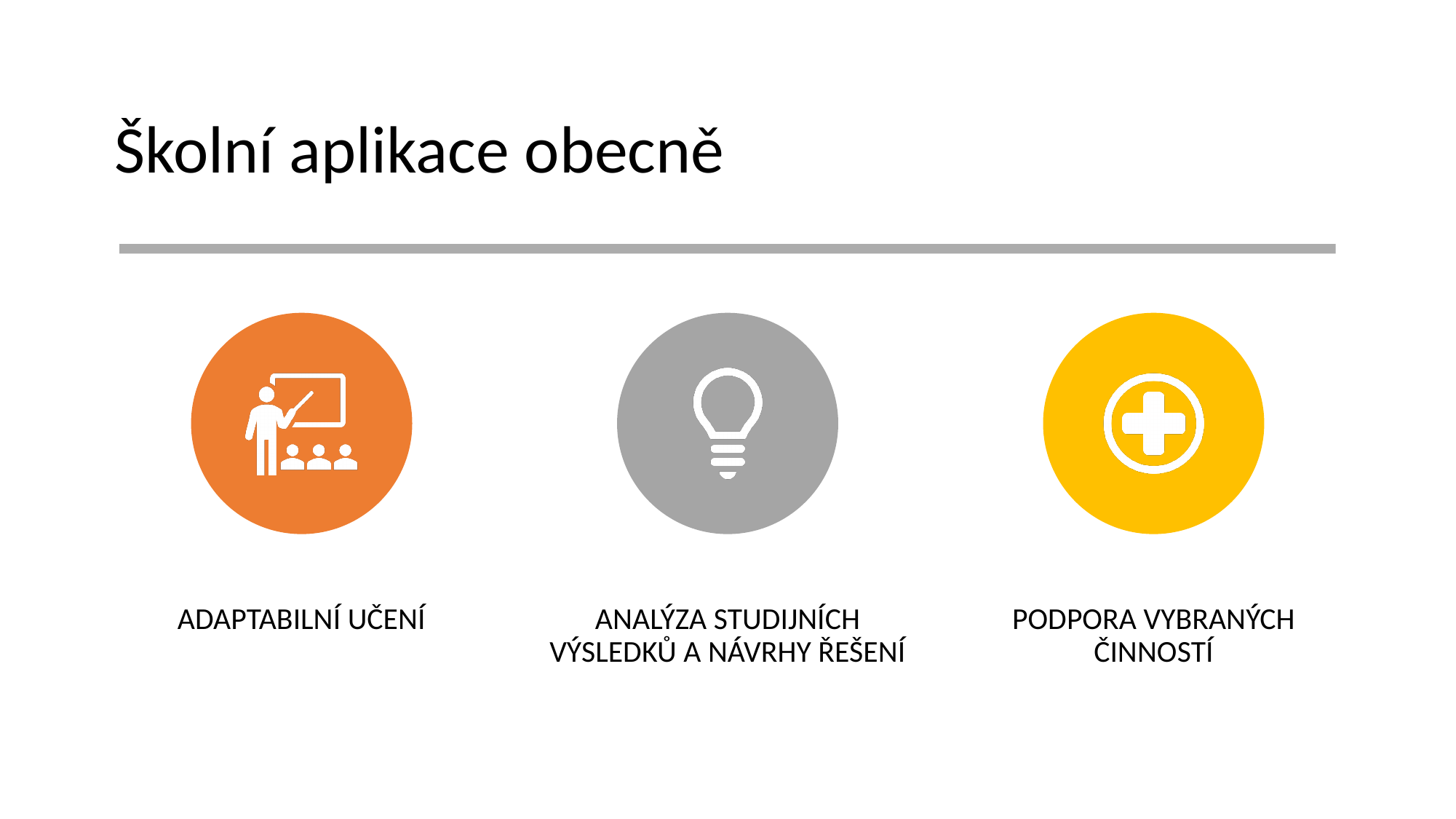

# Školní aplikace obecně

Adaptabilní učení
Analýza studijních výsledků a návrhy řešení
Podpora vybraných činností